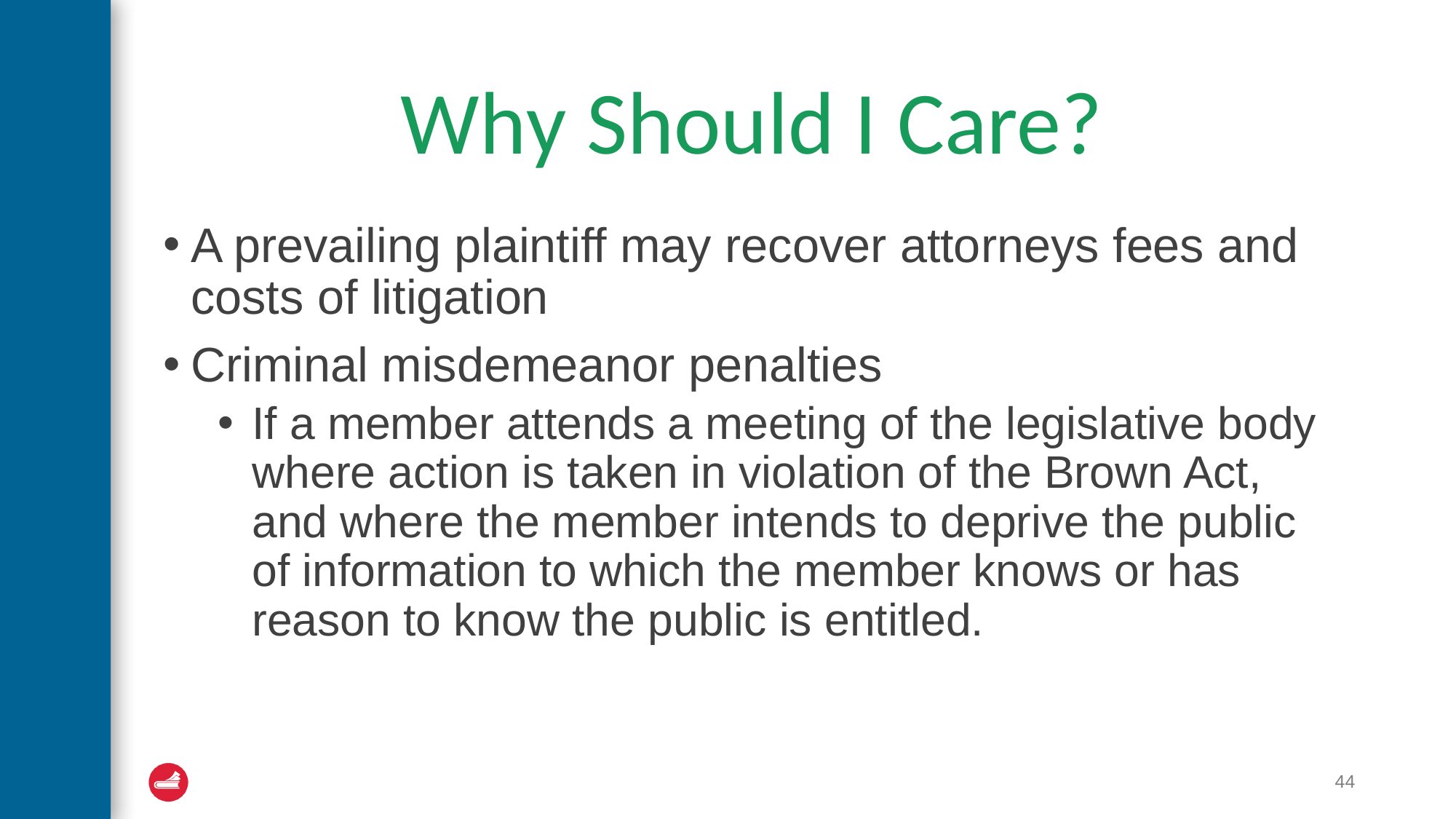

# Why Should I Care?
A prevailing plaintiff may recover attorneys fees and costs of litigation
Criminal misdemeanor penalties
If a member attends a meeting of the legislative body where action is taken in violation of the Brown Act, and where the member intends to deprive the public of information to which the member knows or has reason to know the public is entitled.

44